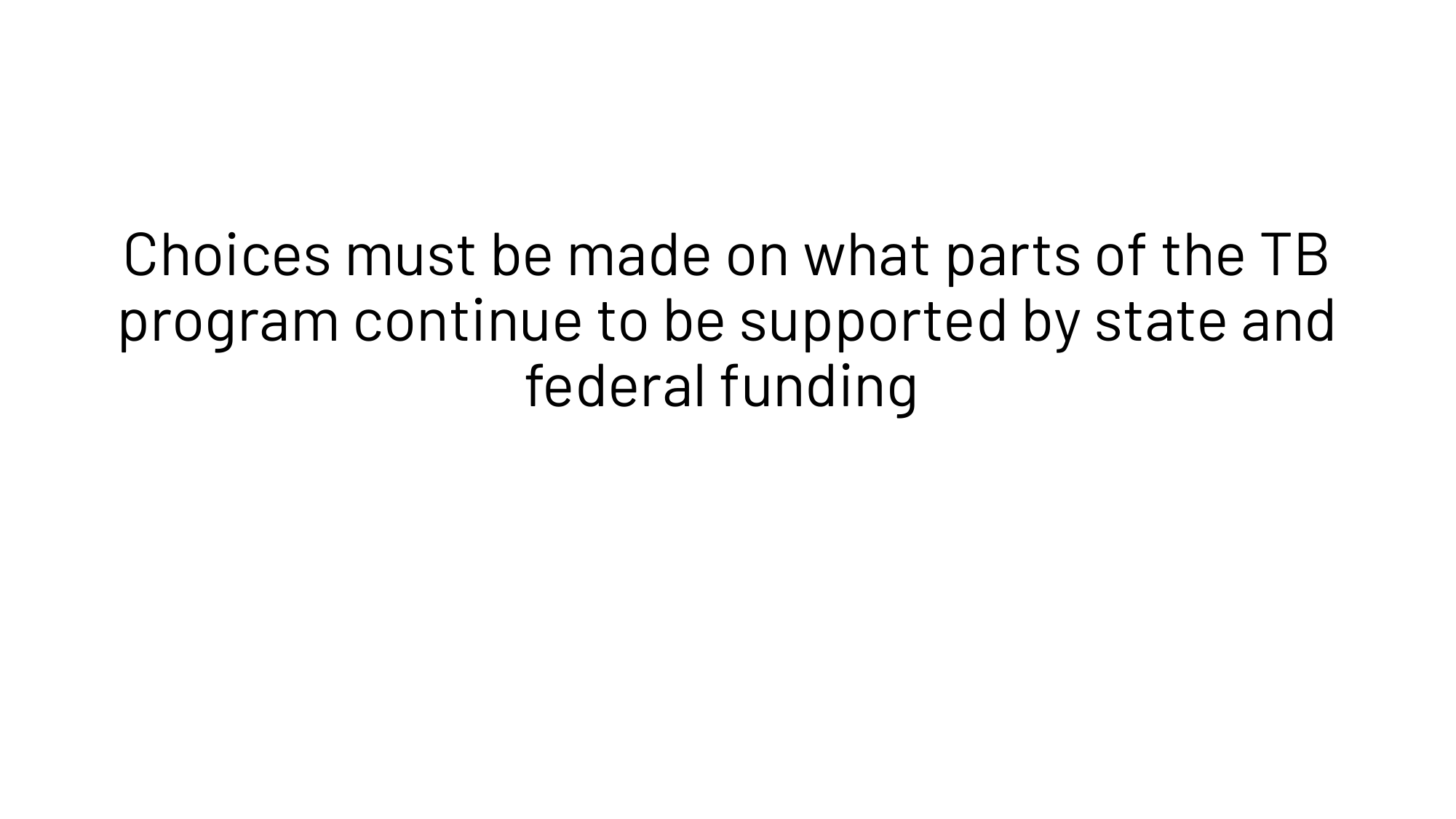

Choices must be made on what parts of the TB program continue to be supported by state and federal funding